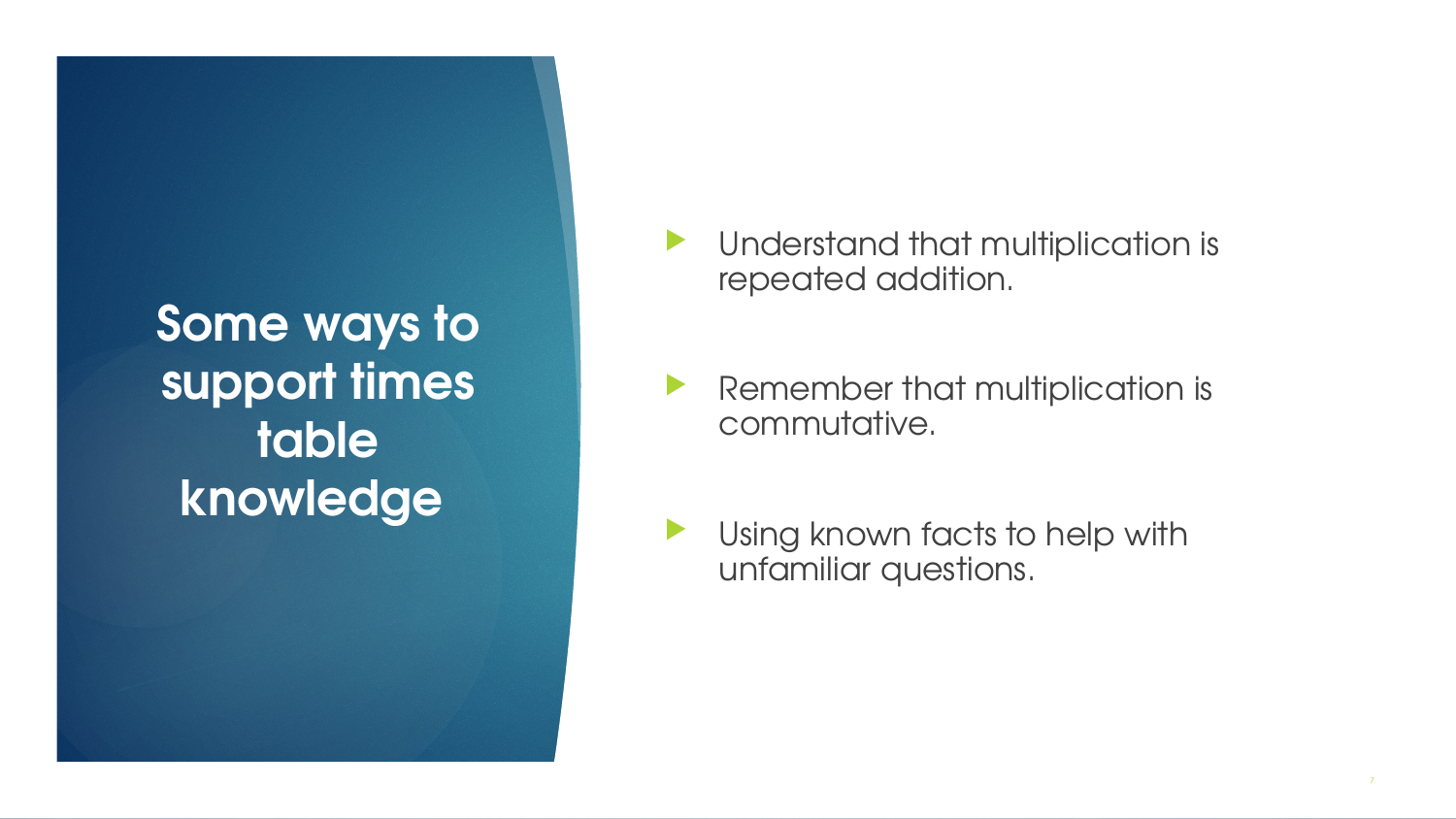

Understand that multiplication is repeated addition.

Remember that multiplication is commutative.

Using known facts to help with unfamiliar questions.
# Some ways to support times table knowledge
7